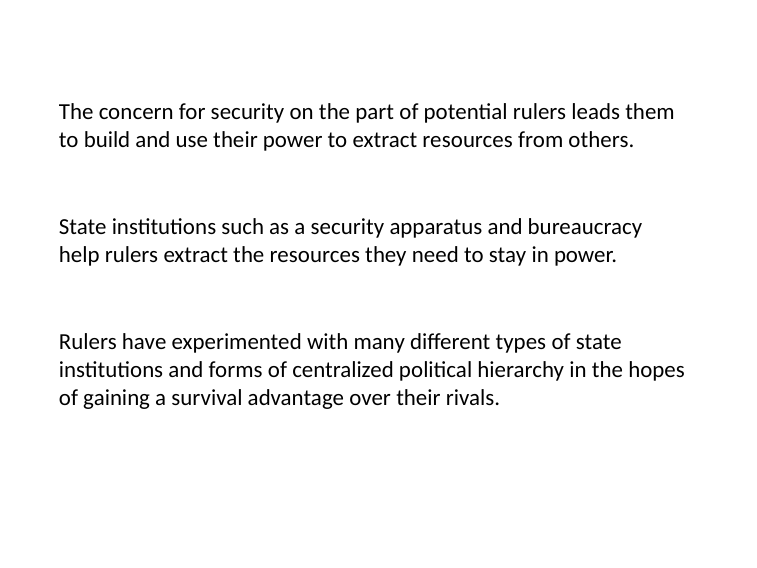

# The concern for security on the part of potential rulers leads them to build and use their power to extract resources from others.
State institutions such as a security apparatus and bureaucracy help rulers extract the resources they need to stay in power.

Rulers have experimented with many different types of state institutions and forms of centralized political hierarchy in the hopes of gaining a survival advantage over their rivals.